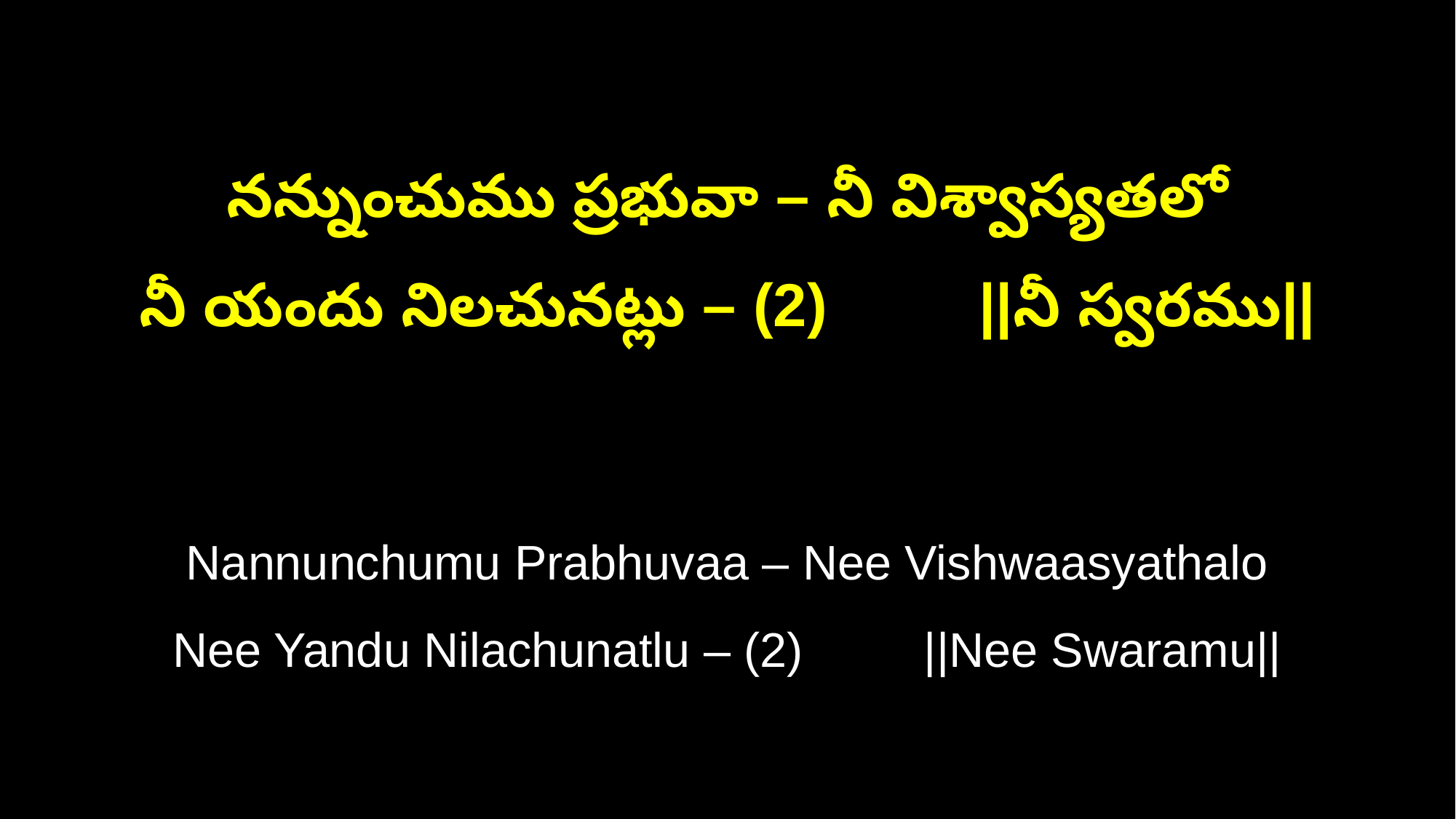

నన్నుంచుము ప్రభువా – నీ విశ్వాస్యతలో
నీ యందు నిలచునట్లు – (2)         ||నీ స్వరము||
Nannunchumu Prabhuvaa – Nee Vishwaasyathalo
Nee Yandu Nilachunatlu – (2)         ||Nee Swaramu||